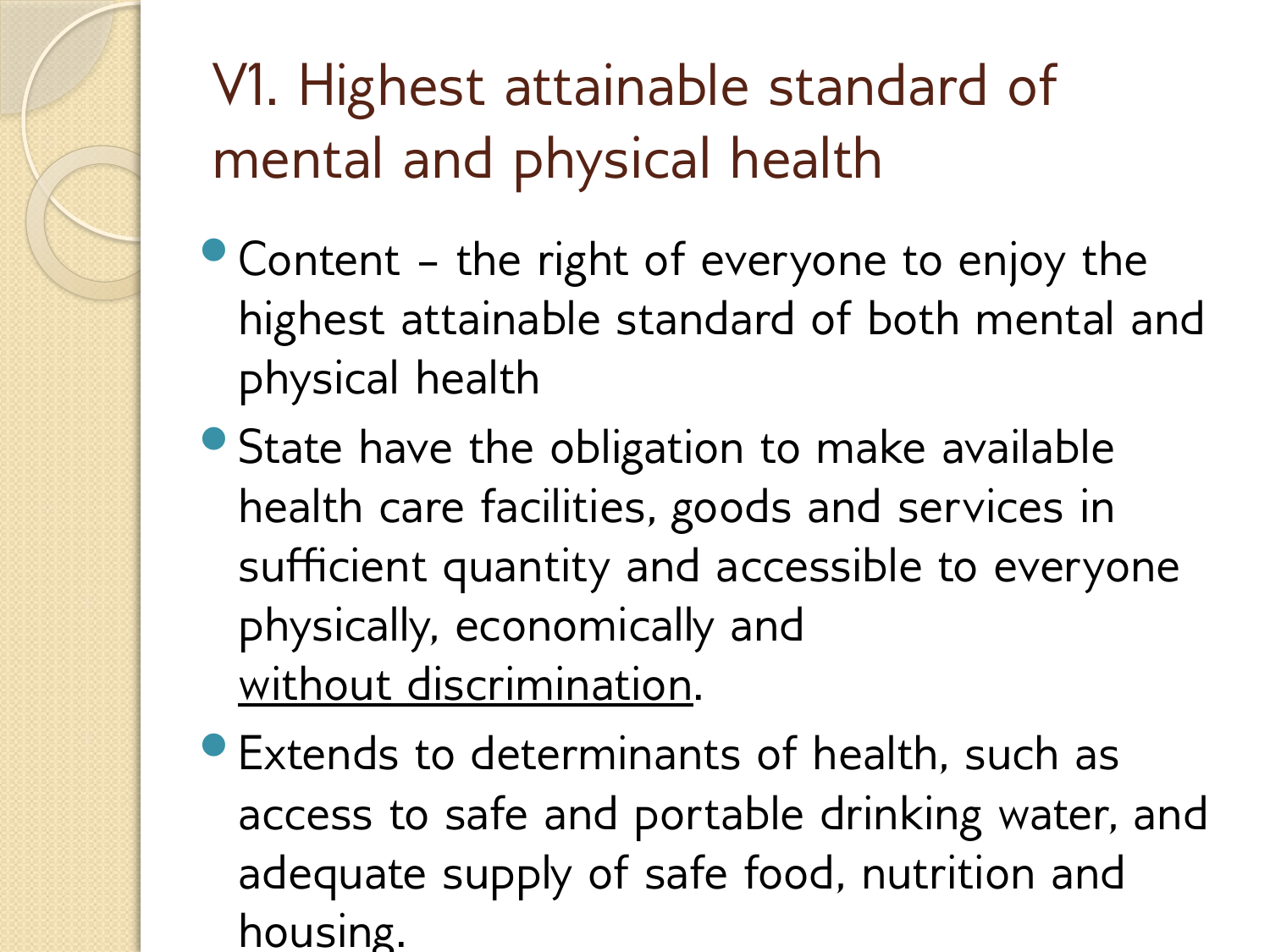

# V1. Highest attainable standard of mental and physical health
Content – the right of everyone to enjoy the highest attainable standard of both mental and physical health
State have the obligation to make available health care facilities, goods and services in sufficient quantity and accessible to everyone physically, economically and without discrimination.
Extends to determinants of health, such as access to safe and portable drinking water, and adequate supply of safe food, nutrition and housing.